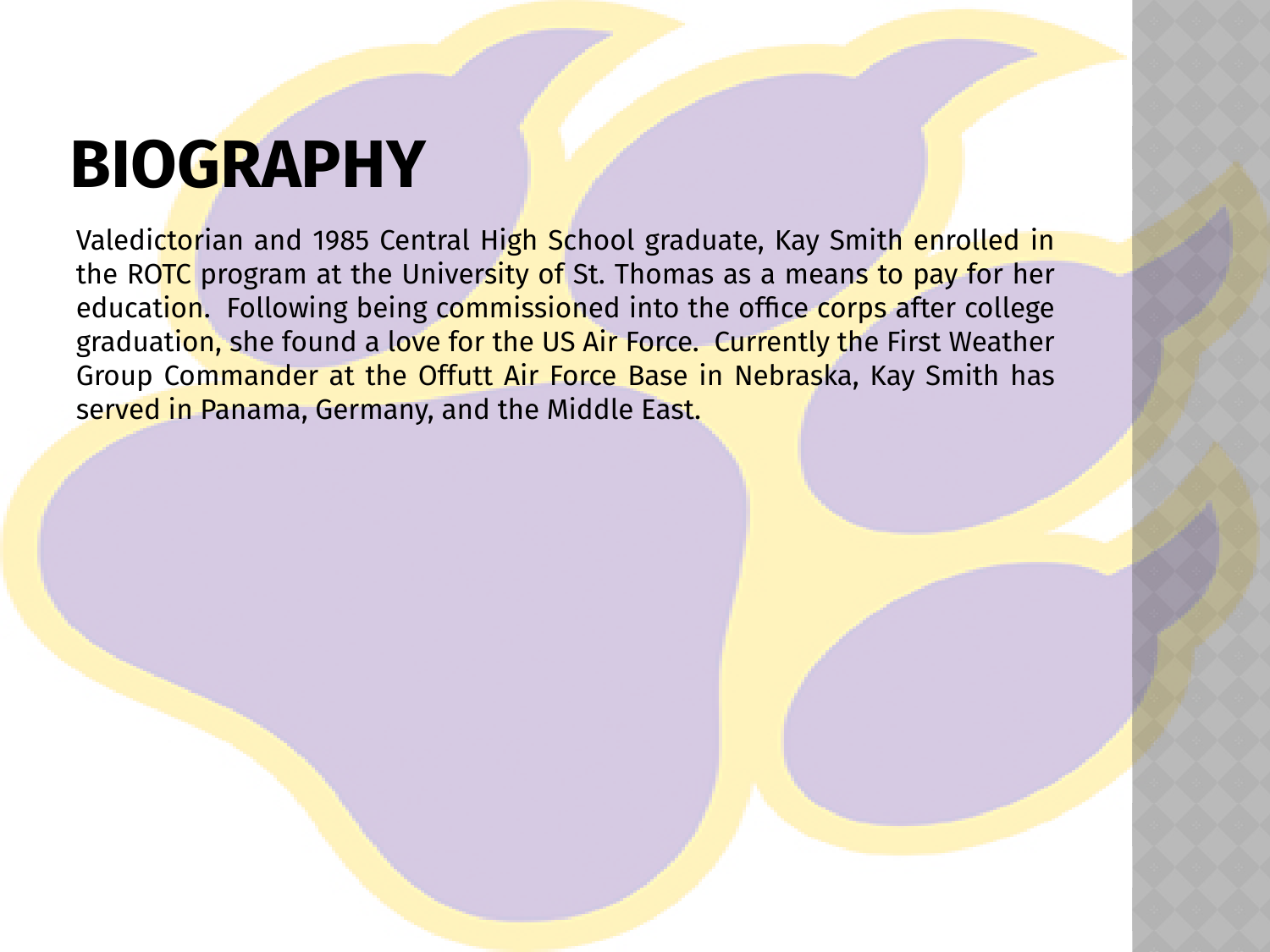

# Biography
Valedictorian and 1985 Central High School graduate, Kay Smith enrolled in the ROTC program at the University of St. Thomas as a means to pay for her education.  Following being commissioned into the office corps after college graduation, she found a love for the US Air Force.  Currently the First Weather Group Commander at the Offutt Air Force Base in Nebraska, Kay Smith has served in Panama, Germany, and the Middle East.